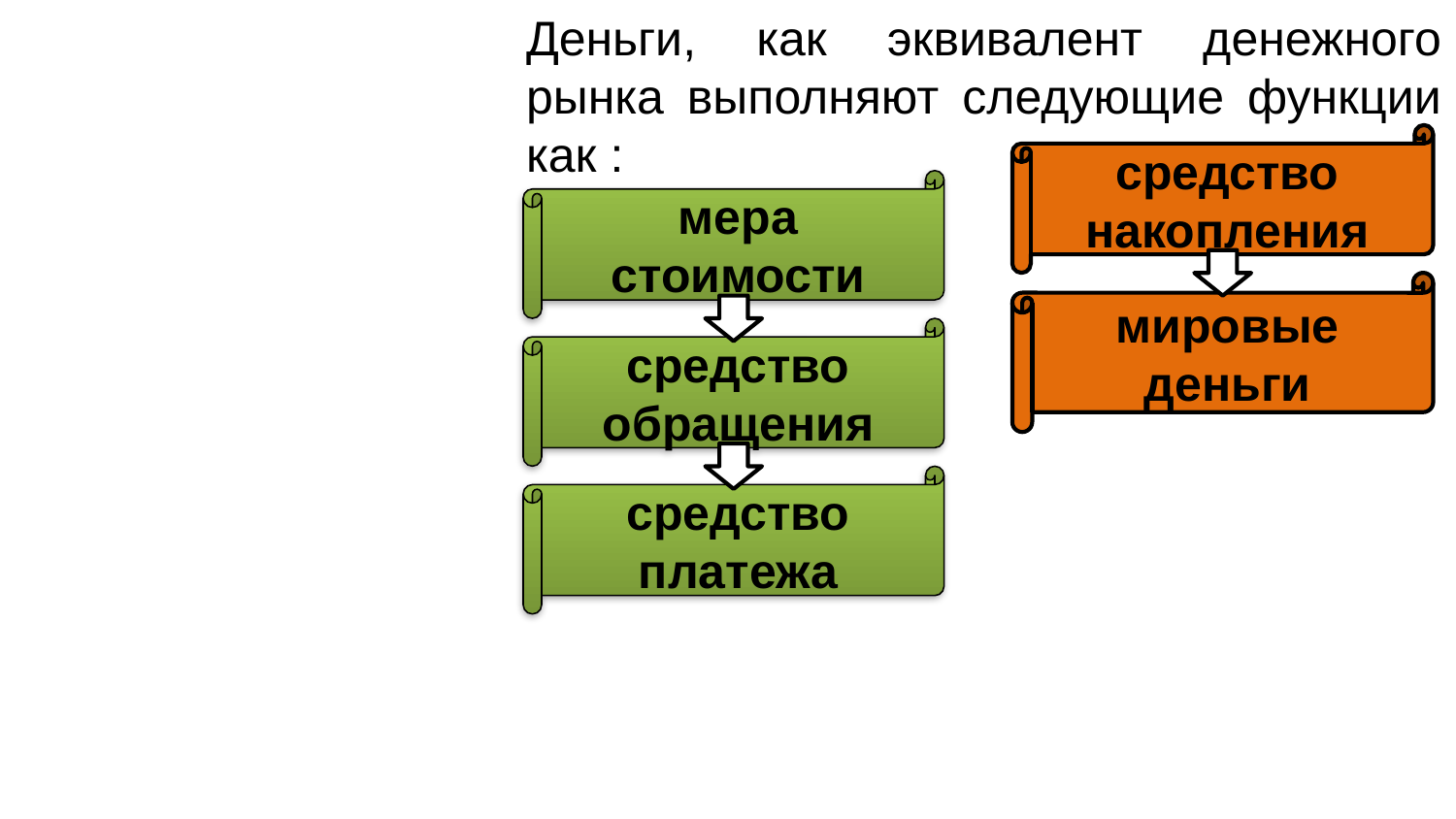

Деньги, как эквивалент денежного рынка выполняют следующие функции как :
средство накопления
мера стоимости

мировые деньги

средство обращения

средство платежа